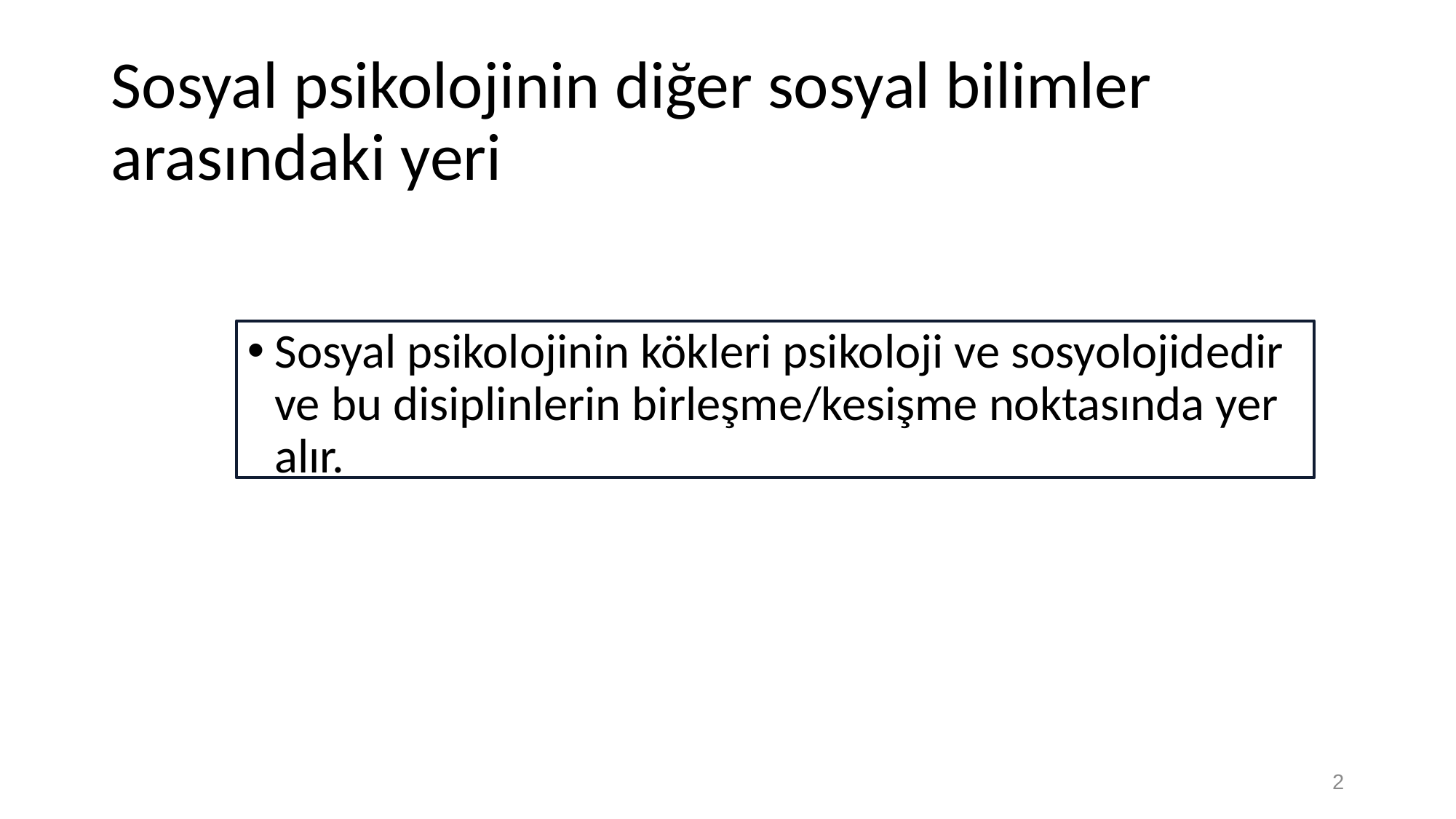

# Sosyal psikolojinin diğer sosyal bilimler arasındaki yeri
Sosyal psikolojinin kökleri psikoloji ve sosyolojidedir ve bu disiplinlerin birleşme/kesişme noktasında yer alır.

2